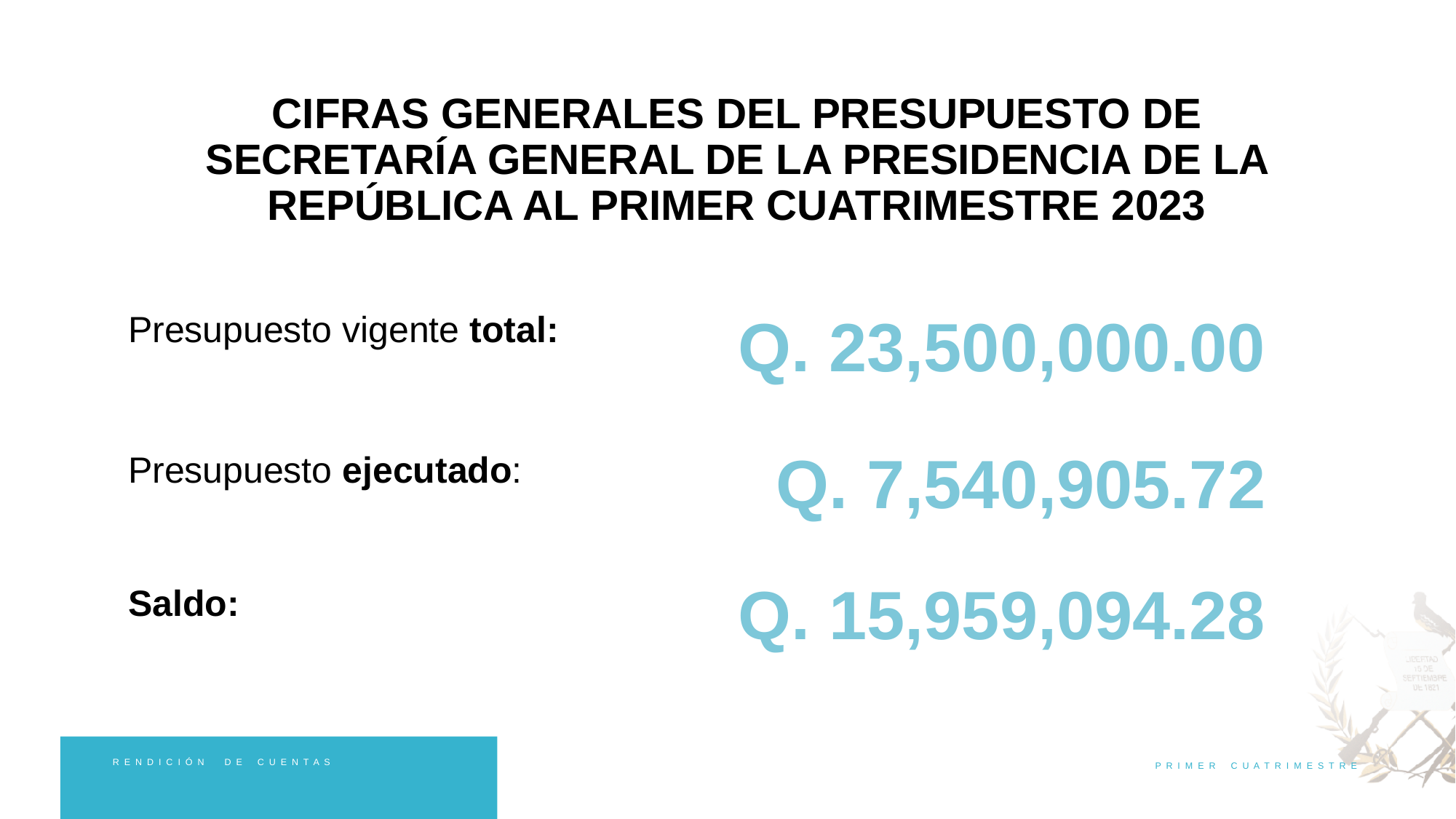

CIFRAS GENERALES DEL PRESUPUESTO DE SECRETARÍA GENERAL DE LA PRESIDENCIA DE LA REPÚBLICA AL PRIMER CUATRIMESTRE 2023

Presupuesto vigente total:

Presupuesto ejecutado:

Saldo:

Q. 23,500,000.00

Q. 7,540,905.72

Q. 15,959,094.28